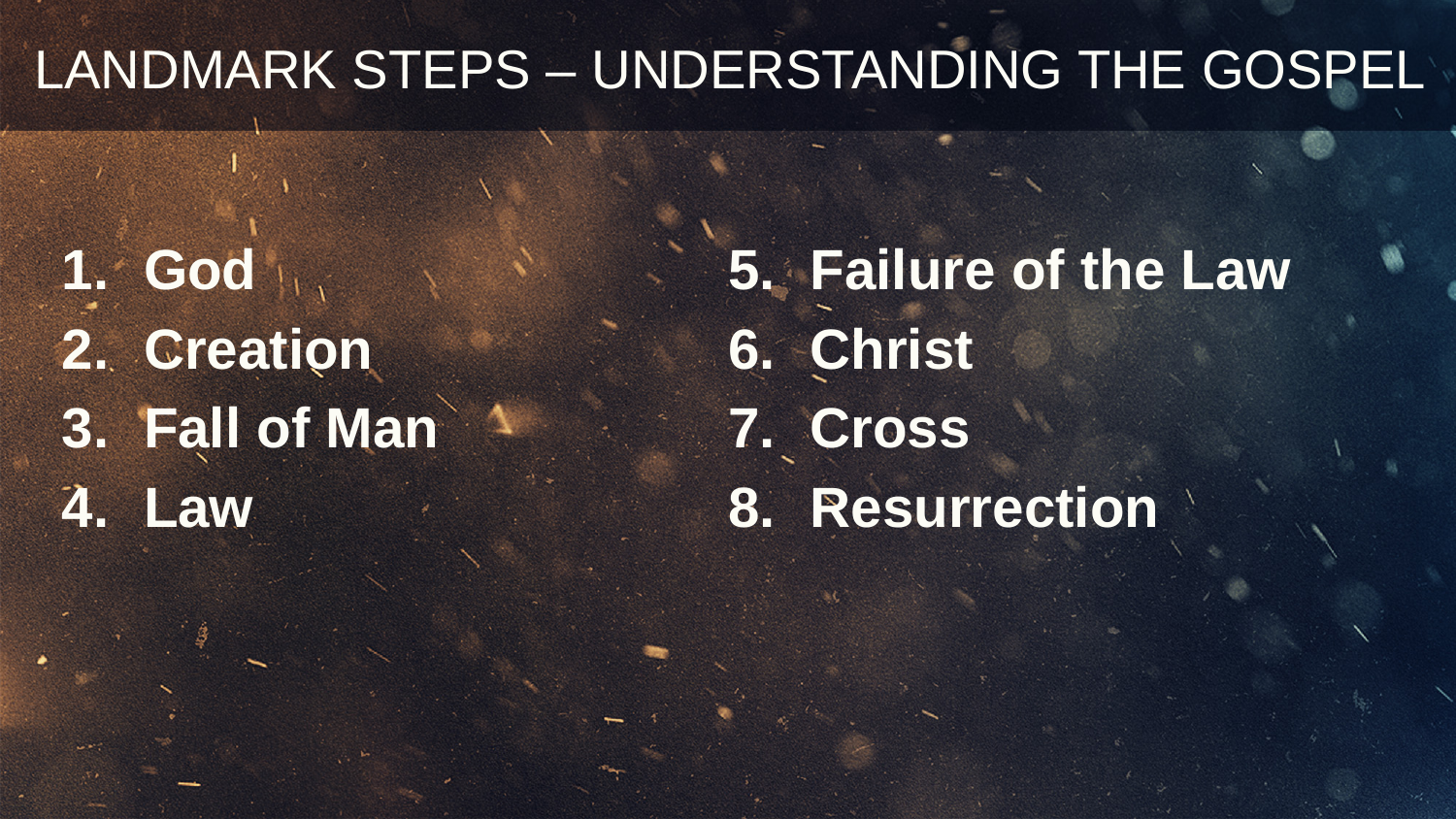

# LANDMARK STEPS – UNDERSTANDING THE GOSPEL
God
Creation
Fall of Man
Law

Failure of the Law
Christ
Cross
Resurrection